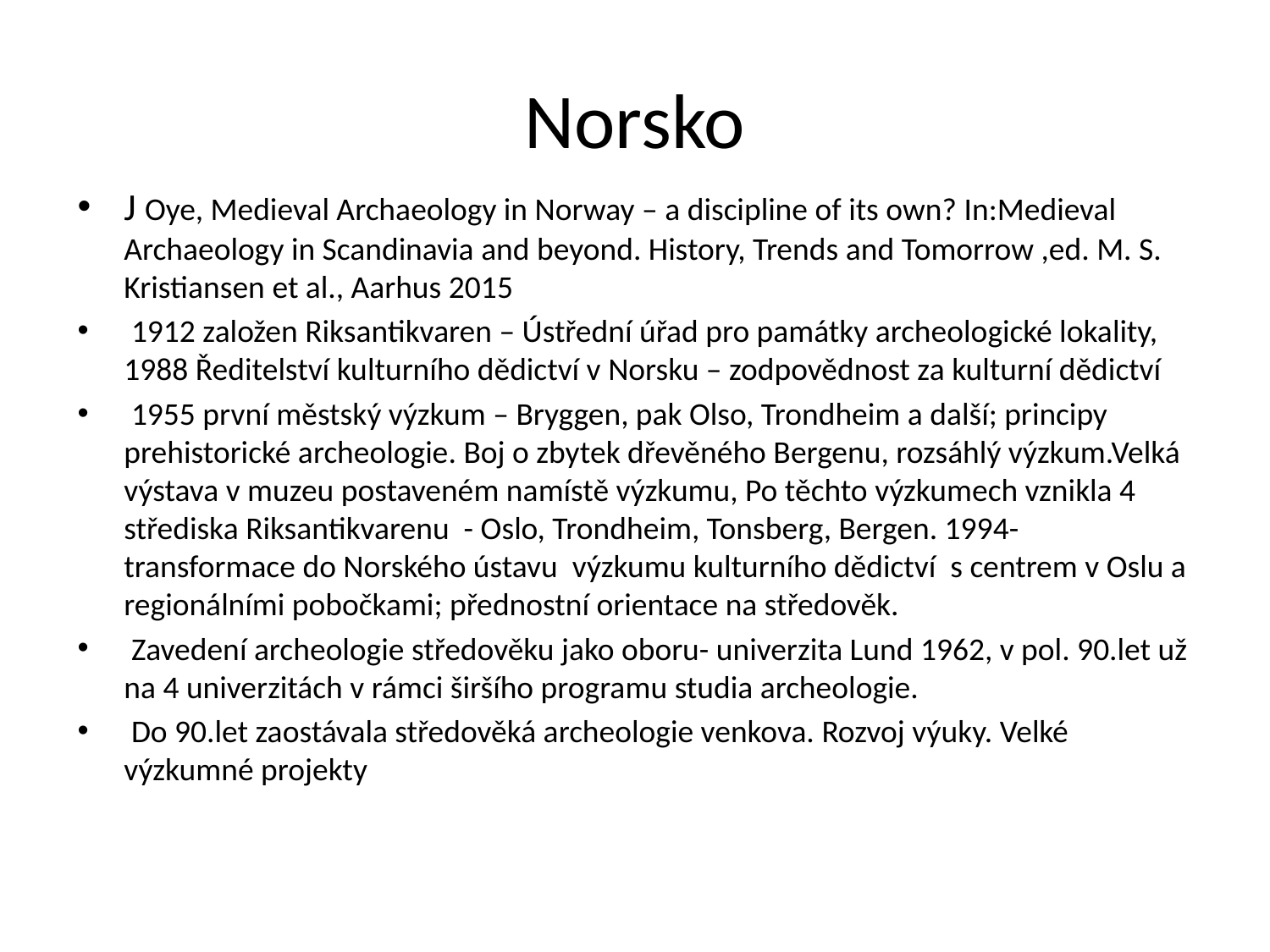

# Norsko
J Oye, Medieval Archaeology in Norway – a discipline of its own? In:Medieval Archaeology in Scandinavia and beyond. History, Trends and Tomorrow ,ed. M. S. Kristiansen et al., Aarhus 2015
 1912 založen Riksantikvaren – Ústřední úřad pro památky archeologické lokality, 1988 Ředitelství kulturního dědictví v Norsku – zodpovědnost za kulturní dědictví
 1955 první městský výzkum – Bryggen, pak Olso, Trondheim a další; principy prehistorické archeologie. Boj o zbytek dřevěného Bergenu, rozsáhlý výzkum.Velká výstava v muzeu postaveném namístě výzkumu, Po těchto výzkumech vznikla 4 střediska Riksantikvarenu  - Oslo, Trondheim, Tonsberg, Bergen. 1994- transformace do Norského ústavu  výzkumu kulturního dědictví  s centrem v Oslu a regionálními pobočkami; přednostní orientace na středověk.
 Zavedení archeologie středověku jako oboru- univerzita Lund 1962, v pol. 90.let už na 4 univerzitách v rámci širšího programu studia archeologie.
 Do 90.let zaostávala středověká archeologie venkova. Rozvoj výuky. Velké výzkumné projekty